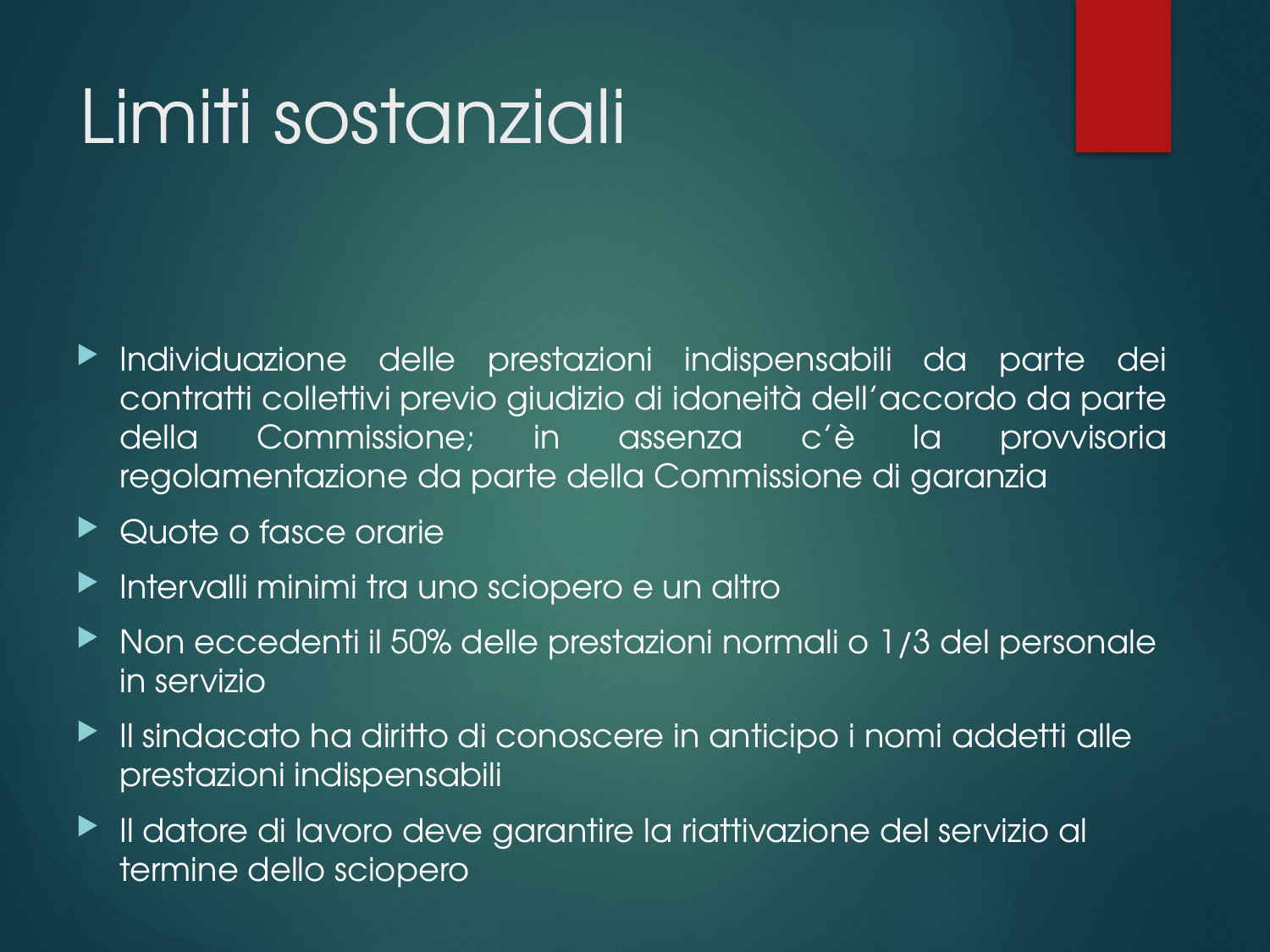

# Limiti sostanziali

Individuazione delle prestazioni indispensabili da parte dei contratti collettivi previo giudizio di idoneità dell’accordo da parte della Commissione; in assenza c’è la provvisoria regolamentazione da parte della Commissione di garanzia
Quote o fasce orarie
Intervalli minimi tra uno sciopero e un altro
Non eccedenti il 50% delle prestazioni normali o 1/3 del personale  in servizio
Il sindacato ha diritto di conoscere in anticipo i nomi addetti alle prestazioni indispensabili
Il datore di lavoro deve garantire la riattivazione del servizio al termine dello sciopero